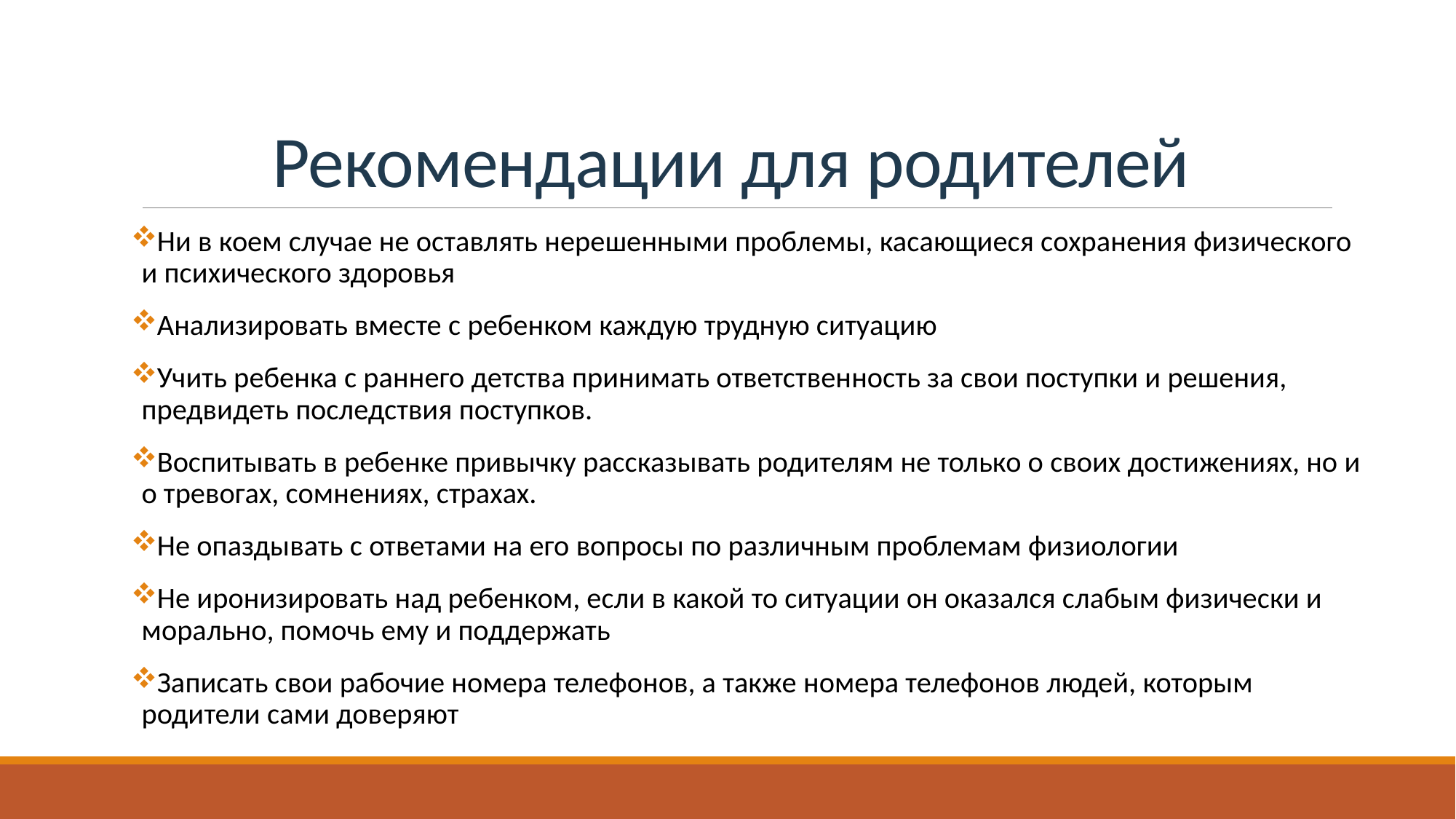

# Рекомендации для родителей
Ни в коем случае не оставлять нерешенными проблемы, касающиеся сохранения физического и психического здоровья
Анализировать вместе с ребенком каждую трудную ситуацию
Учить ребенка с раннего детства принимать ответственность за свои поступки и решения, предвидеть последствия поступков.
Воспитывать в ребенке привычку рассказывать родителям не только о своих достижениях, но и о тревогах, сомнениях, страхах.
Не опаздывать с ответами на его вопросы по различным проблемам физиологии
Не иронизировать над ребенком, если в какой то ситуации он оказался слабым физически и морально, помочь ему и поддержать
Записать свои рабочие номера телефонов, а также номера телефонов людей, которым родители сами доверяют